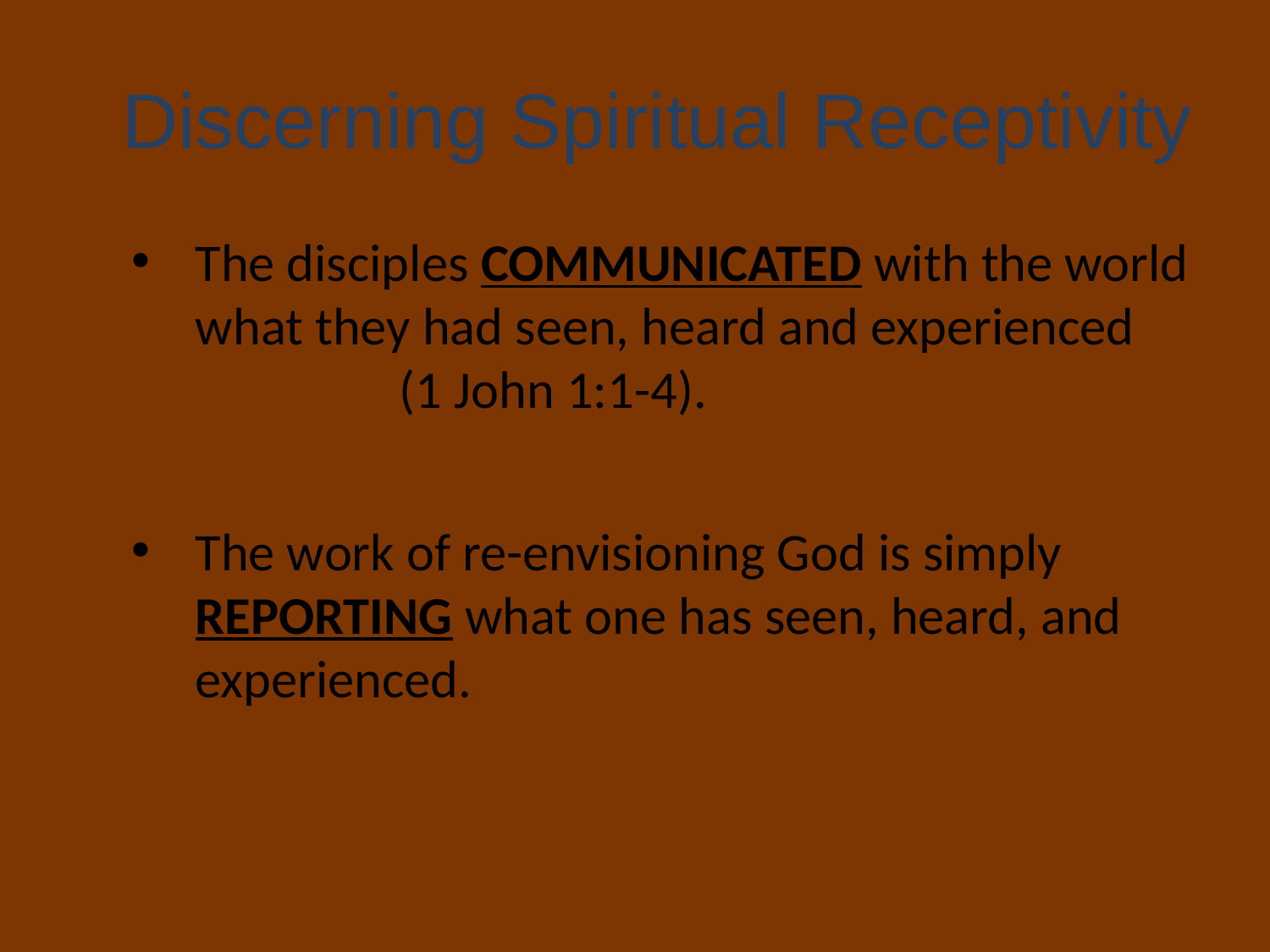

# Discerning Spiritual Receptivity
The disciples COMMUNICATED with the world what they had seen, heard and experienced                      (1 John 1:1-4).

The work of re-envisioning God is simply REPORTING what one has seen, heard, and experienced.